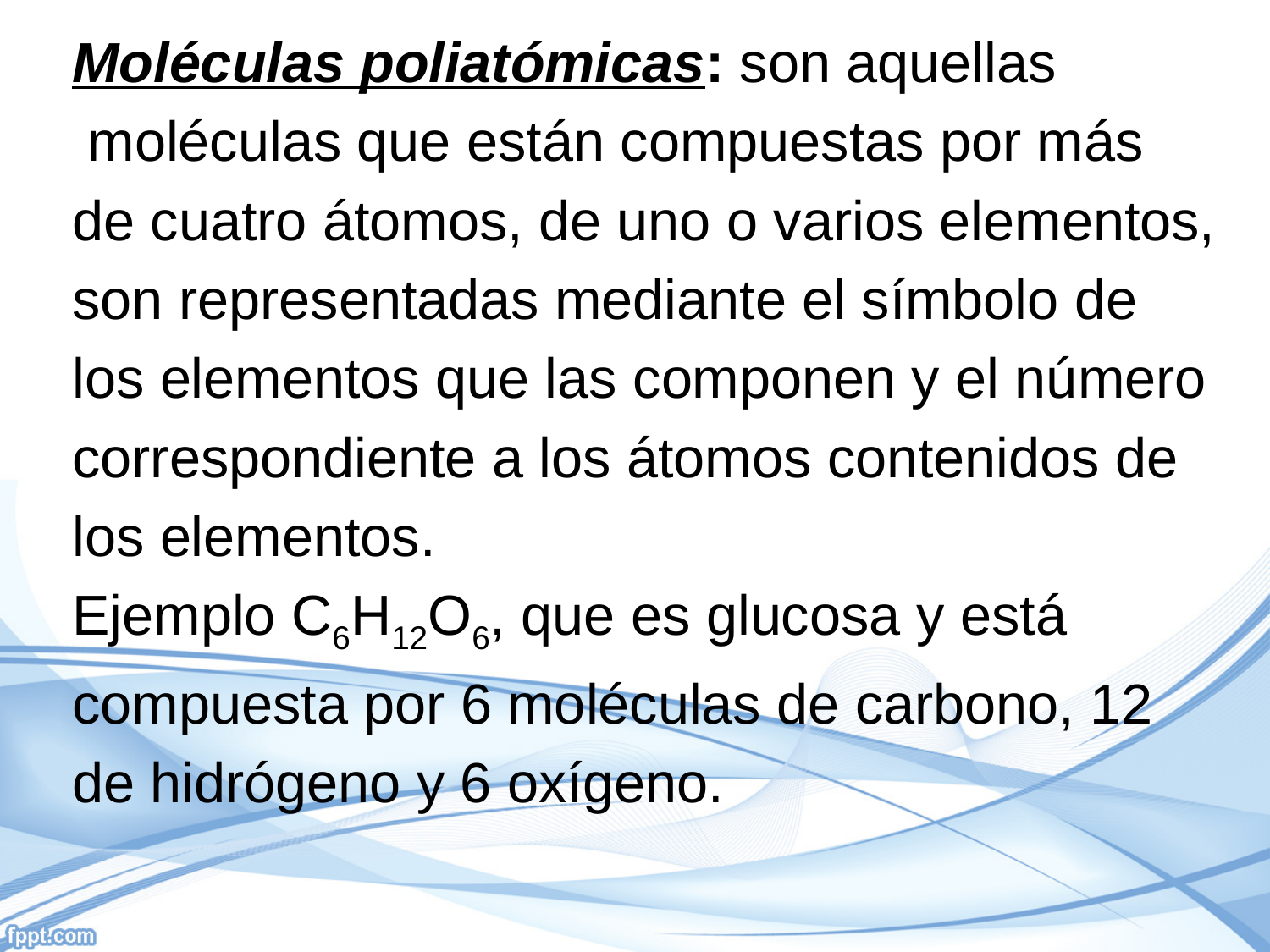

Moléculas poliatómicas: son aquellas
 moléculas que están compuestas por más
de cuatro átomos, de uno o varios elementos,
son representadas mediante el símbolo de
los elementos que las componen y el número
correspondiente a los átomos contenidos de
los elementos.
Ejemplo C6H12O6, que es glucosa y está
compuesta por 6 moléculas de carbono, 12
de hidrógeno y 6 oxígeno.